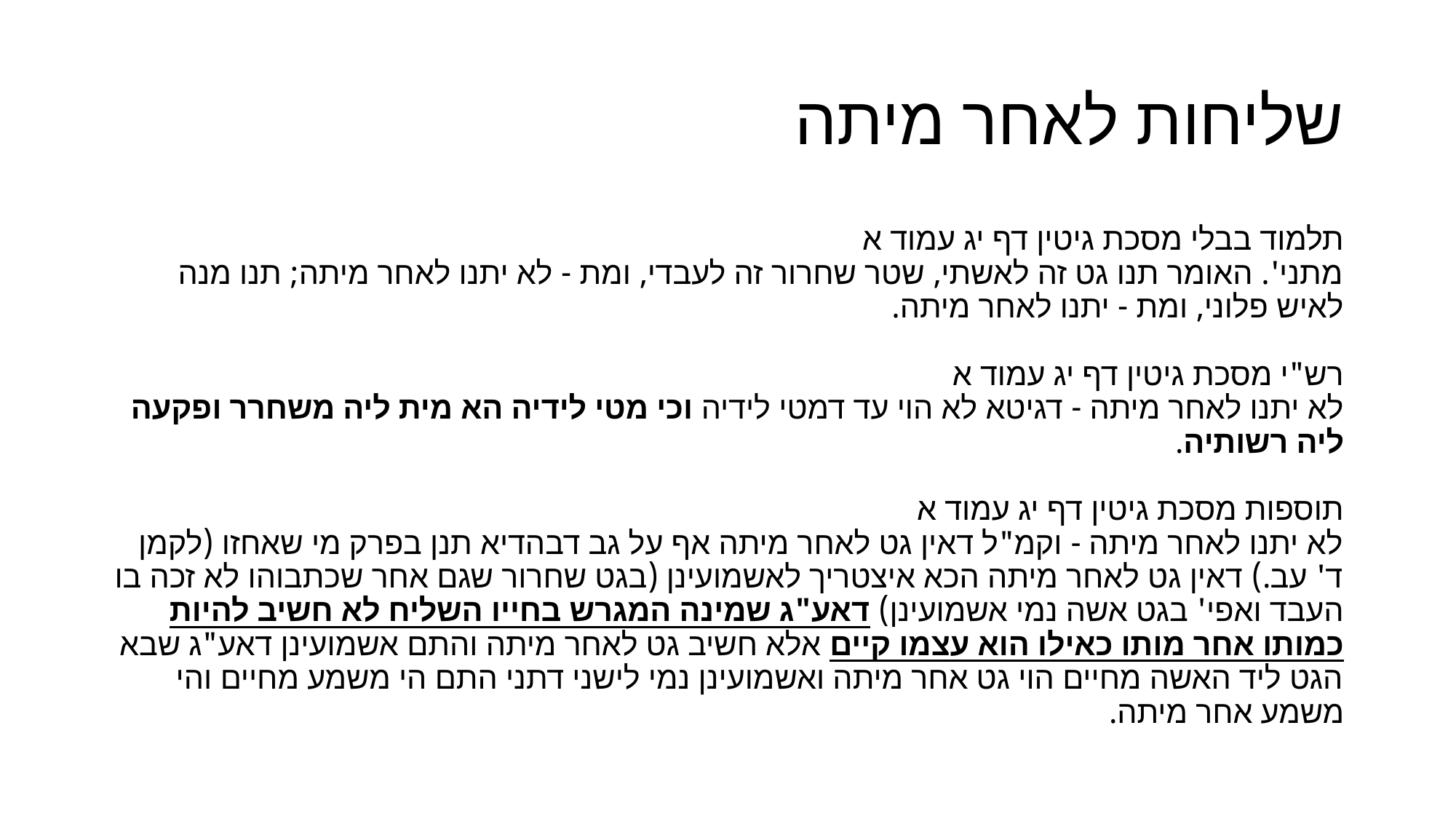

# שליחות לאחר מיתה
תלמוד בבלי מסכת גיטין דף יג עמוד א
מתני'. האומר תנו גט זה לאשתי, שטר שחרור זה לעבדי, ומת - לא יתנו לאחר מיתה; תנו מנה לאיש פלוני, ומת - יתנו לאחר מיתה.
רש"י מסכת גיטין דף יג עמוד א
לא יתנו לאחר מיתה - דגיטא לא הוי עד דמטי לידיה וכי מטי לידיה הא מית ליה משחרר ופקעה ליה רשותיה.
תוספות מסכת גיטין דף יג עמוד א
לא יתנו לאחר מיתה - וקמ"ל דאין גט לאחר מיתה אף על גב דבהדיא תנן בפרק מי שאחזו (לקמן ד' עב.) דאין גט לאחר מיתה הכא איצטריך לאשמועינן (בגט שחרור שגם אחר שכתבוהו לא זכה בו העבד ואפי' בגט אשה נמי אשמועינן) דאע"ג שמינה המגרש בחייו השליח לא חשיב להיות כמותו אחר מותו כאילו הוא עצמו קיים אלא חשיב גט לאחר מיתה והתם אשמועינן דאע"ג שבא הגט ליד האשה מחיים הוי גט אחר מיתה ואשמועינן נמי לישני דתני התם הי משמע מחיים והי משמע אחר מיתה.